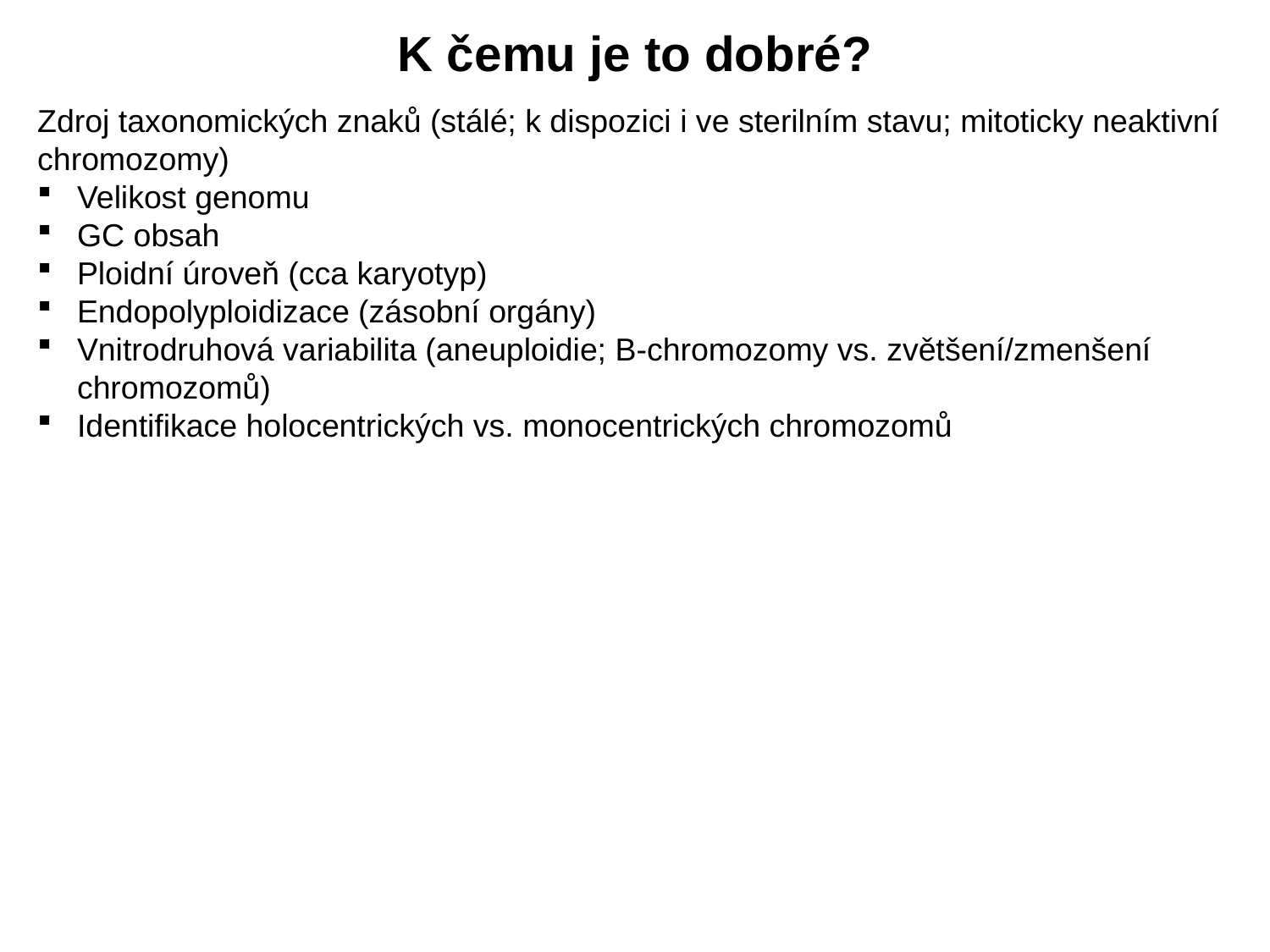

K čemu je to dobré?
Zdroj taxonomických znaků (stálé; k dispozici i ve sterilním stavu; mitoticky neaktivní chromozomy)
Velikost genomu
GC obsah
Ploidní úroveň (cca karyotyp)
Endopolyploidizace (zásobní orgány)
Vnitrodruhová variabilita (aneuploidie; B-chromozomy vs. zvětšení/zmenšení chromozomů)
Identifikace holocentrických vs. monocentrických chromozomů